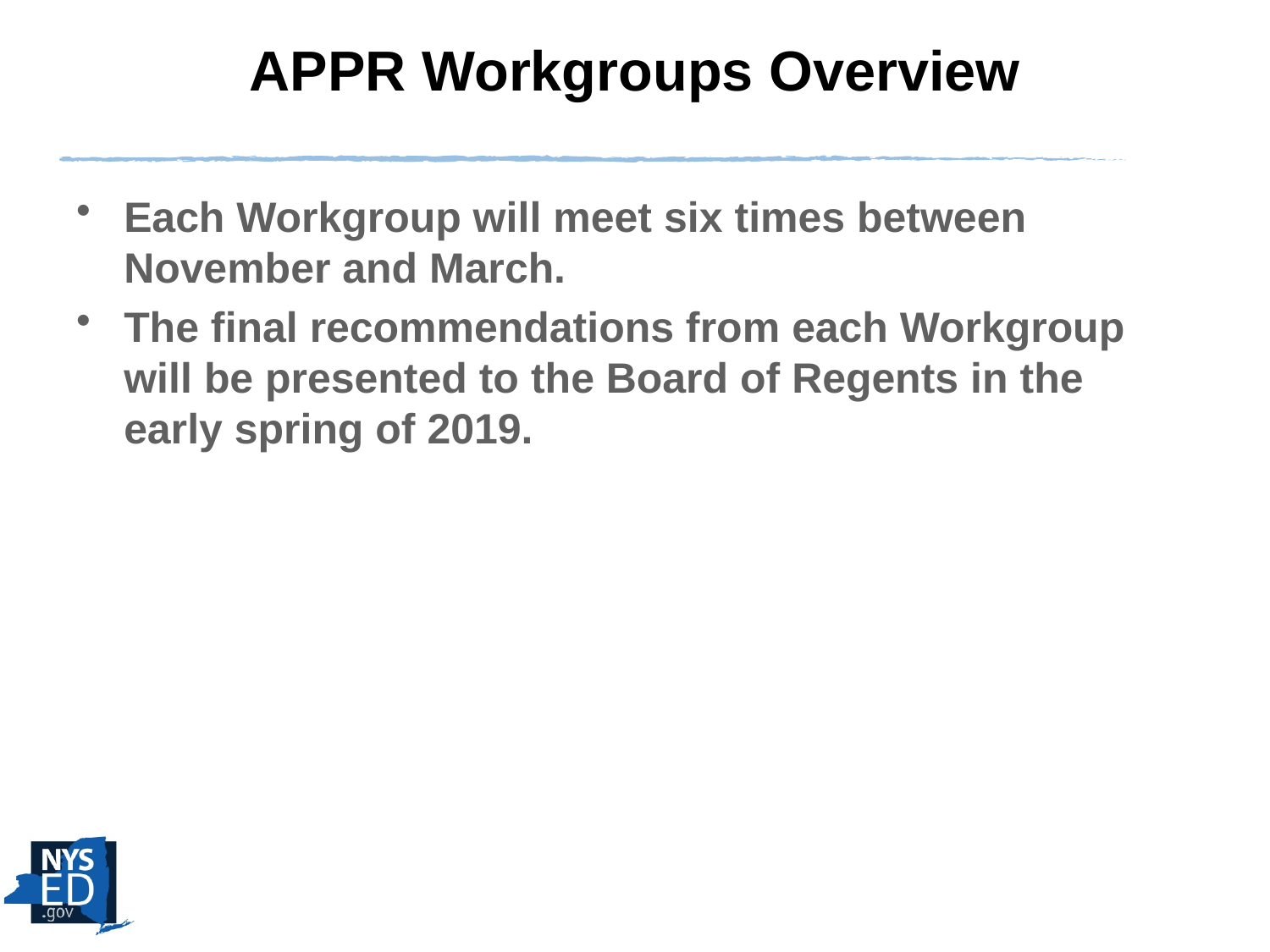

# APPR Workgroups Overview
Each Workgroup will meet six times between November and March.
The final recommendations from each Workgroup will be presented to the Board of Regents in the early spring of 2019.

32